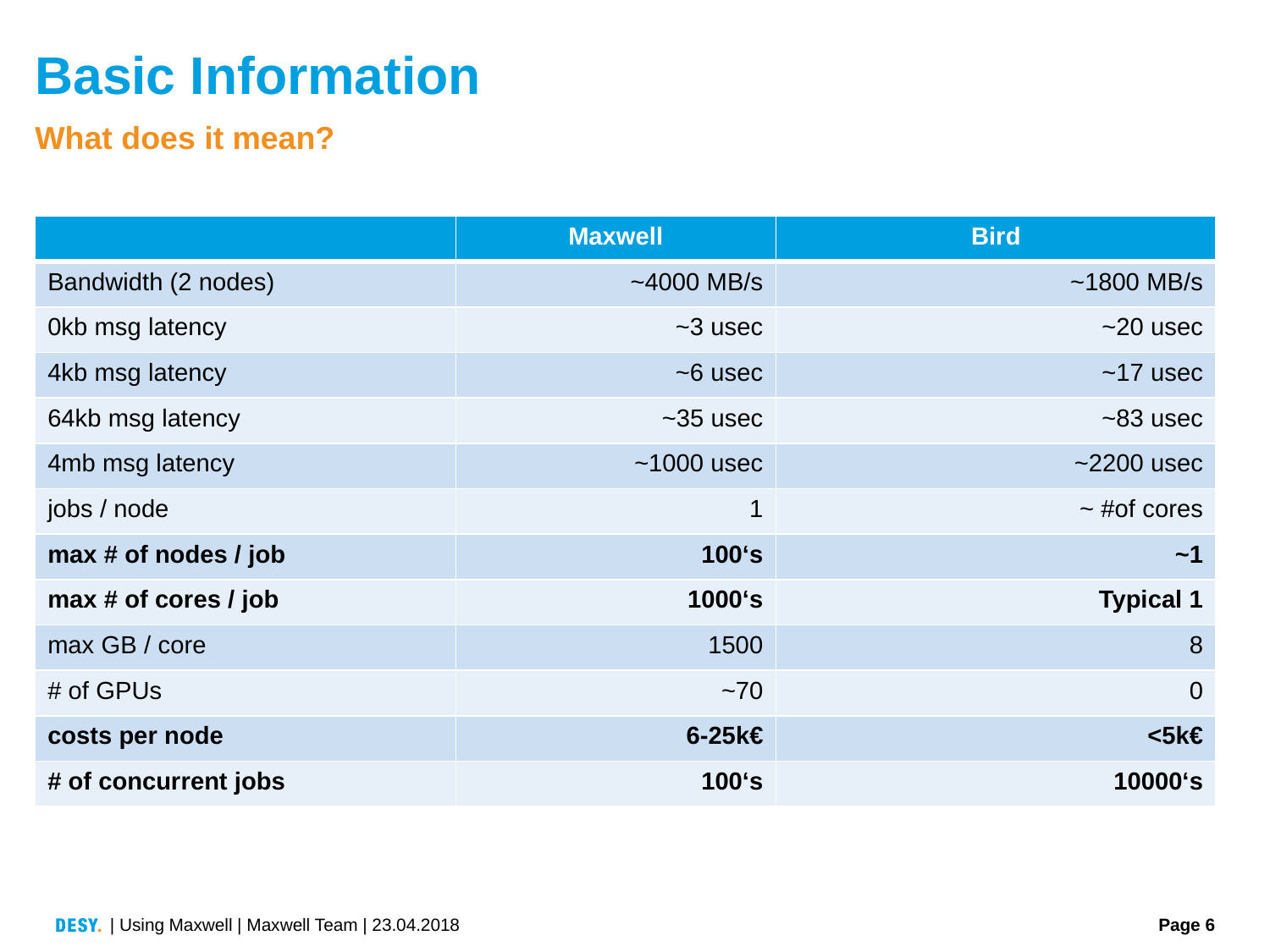

# Basic Information
What does it mean?
|  | Maxwell | Bird |
| --- | --- | --- |
| Bandwidth (2 nodes) | ~4000 MB/s | ~1800 MB/s |
| 0kb msg latency | ~3 usec | ~20 usec |
| 4kb msg latency | ~6 usec | ~17 usec |
| 64kb msg latency | ~35 usec | ~83 usec |
| 4mb msg latency | ~1000 usec | ~2200 usec |
| jobs / node | 1 | ~ #of cores |
| max # of nodes / job | 100‘s | ~1 |
| max # of cores / job | 1000‘s | Typical 1 |
| max GB / core | 1500 | 8 |
| # of GPUs | ~70 | 0 |
| costs per node | 6-25k€ | <5k€ |
| # of concurrent jobs | 100‘s | 10000‘s |
| Using Maxwell | Maxwell Team | 23.04.2018